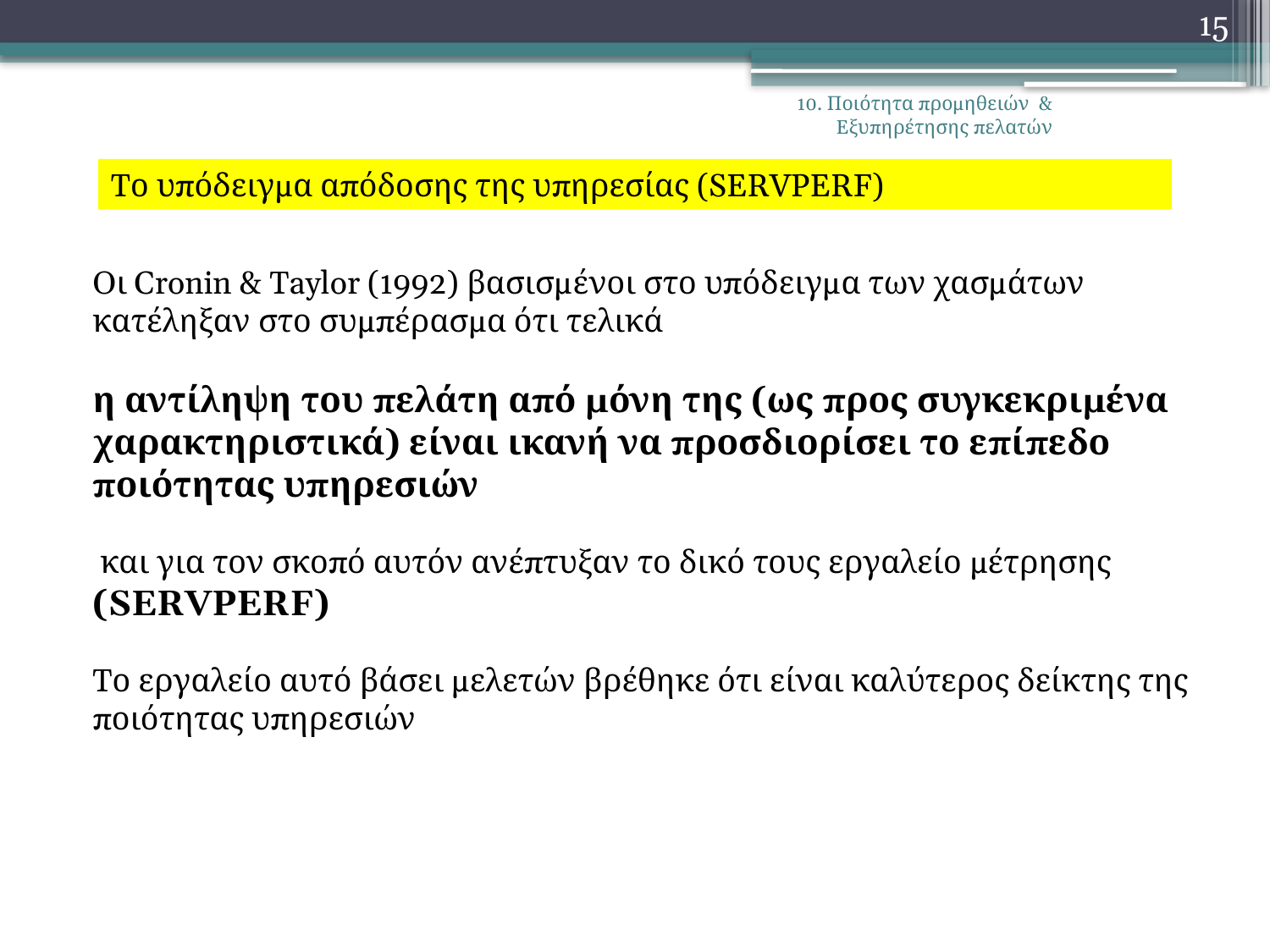

15
10. Ποιότητα προμηθειών  & Εξυπηρέτησης πελατών
Το υπόδειγμα απόδοσης της υπηρεσίας (SERVPERF)
Οι Cronin & Taylor (1992) βασισμένοι στο υπόδειγμα των χασμάτων κατέληξαν στο συμπέρασμα ότι τελικά

η αντίληψη του πελάτη από μόνη της (ως προς συγκεκριμένα χαρακτηριστικά) είναι ικανή να προσδιορίσει το επίπεδο ποιότητας υπηρεσιών

 και για τον σκοπό αυτόν ανέπτυξαν το δικό τους εργαλείο μέτρησης (SERVPERF)

Το εργαλείο αυτό βάσει μελετών βρέθηκε ότι είναι καλύτερος δείκτης της ποιότητας υπηρεσιών